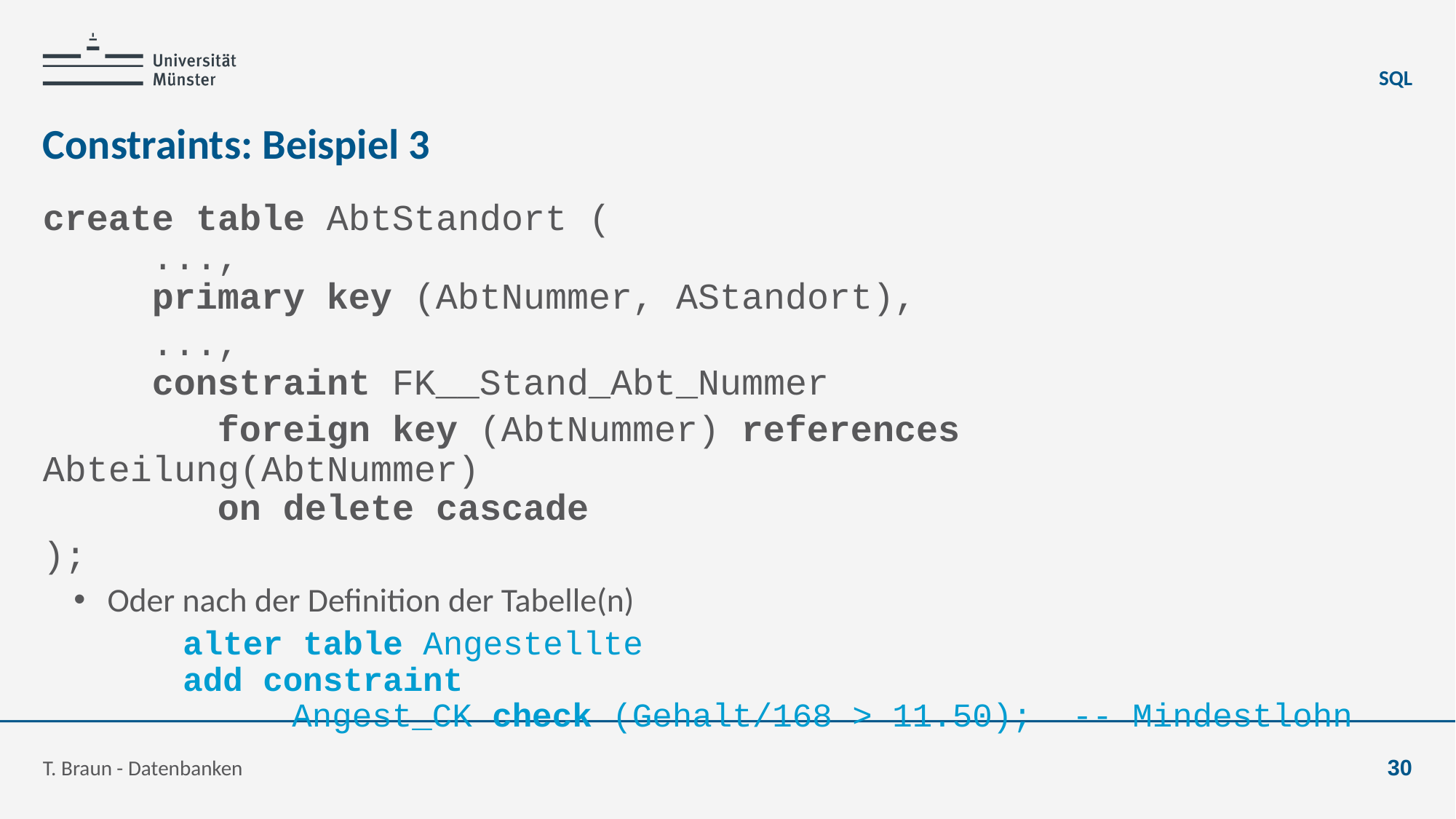

SQL
# Constraints: Beispiel 3
create table AbtStandort (
	...,
	primary key (AbtNummer, AStandort),
	...,
	constraint FK__Stand_Abt_Nummer
	   foreign key (AbtNummer) references Abteilung(AbtNummer)
	   on delete cascade
);
Oder nach der Definition der Tabelle(n)
	alter table Angestellte
	add constraint
		Angest_CK check (Gehalt/168 > 11.50);  -- Mindestlohn

T. Braun - Datenbanken
30